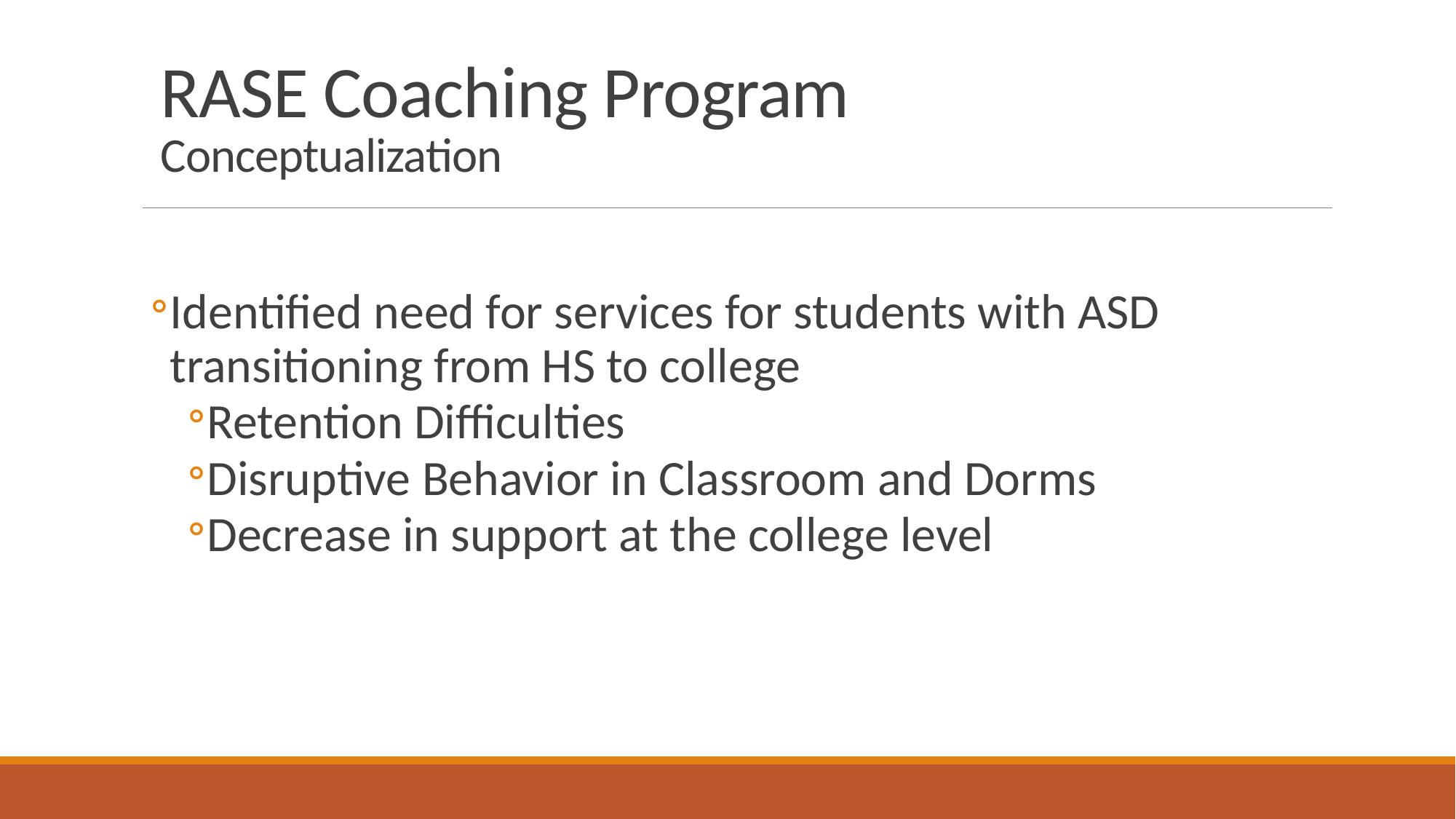

# RASE Coaching Program Conceptualization

Identified need for services for students with ASD transitioning from HS to college
Retention Difficulties
Disruptive Behavior in Classroom and Dorms
Decrease in support at the college level